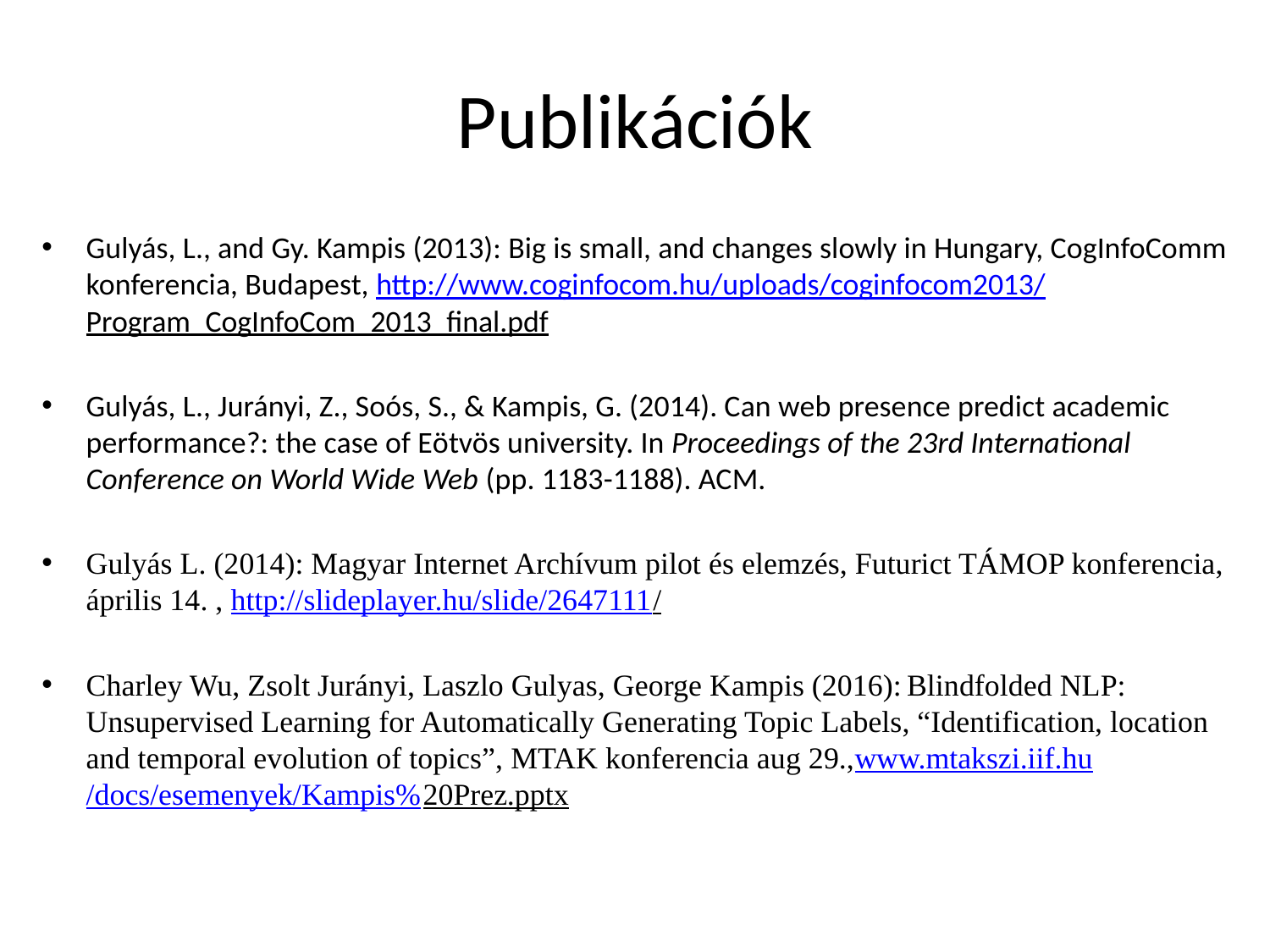

# Publikációk
Gulyás, L., and Gy. Kampis (2013): Big is small, and changes slowly in Hungary, CogInfoComm konferencia, Budapest, http://www.coginfocom.hu/uploads/coginfocom2013/Program_CogInfoCom_2013_final.pdf

Gulyás, L., Jurányi, Z., Soós, S., & Kampis, G. (2014). Can web presence predict academic performance?: the case of Eötvös university. In Proceedings of the 23rd International Conference on World Wide Web (pp. 1183-1188). ACM.

Gulyás L. (2014): Magyar Internet Archívum pilot és elemzés, Futurict TÁMOP konferencia, április 14. , http://slideplayer.hu/slide/2647111/

Charley Wu, Zsolt Jurányi, Laszlo Gulyas, George Kampis (2016): Blindfolded NLP: Unsupervised Learning for Automatically Generating Topic Labels, “Identification, location and temporal evolution of topics”, MTAK konferencia aug 29.,www.mtakszi.iif.hu/docs/esemenyek/Kampis%20Prez.pptx